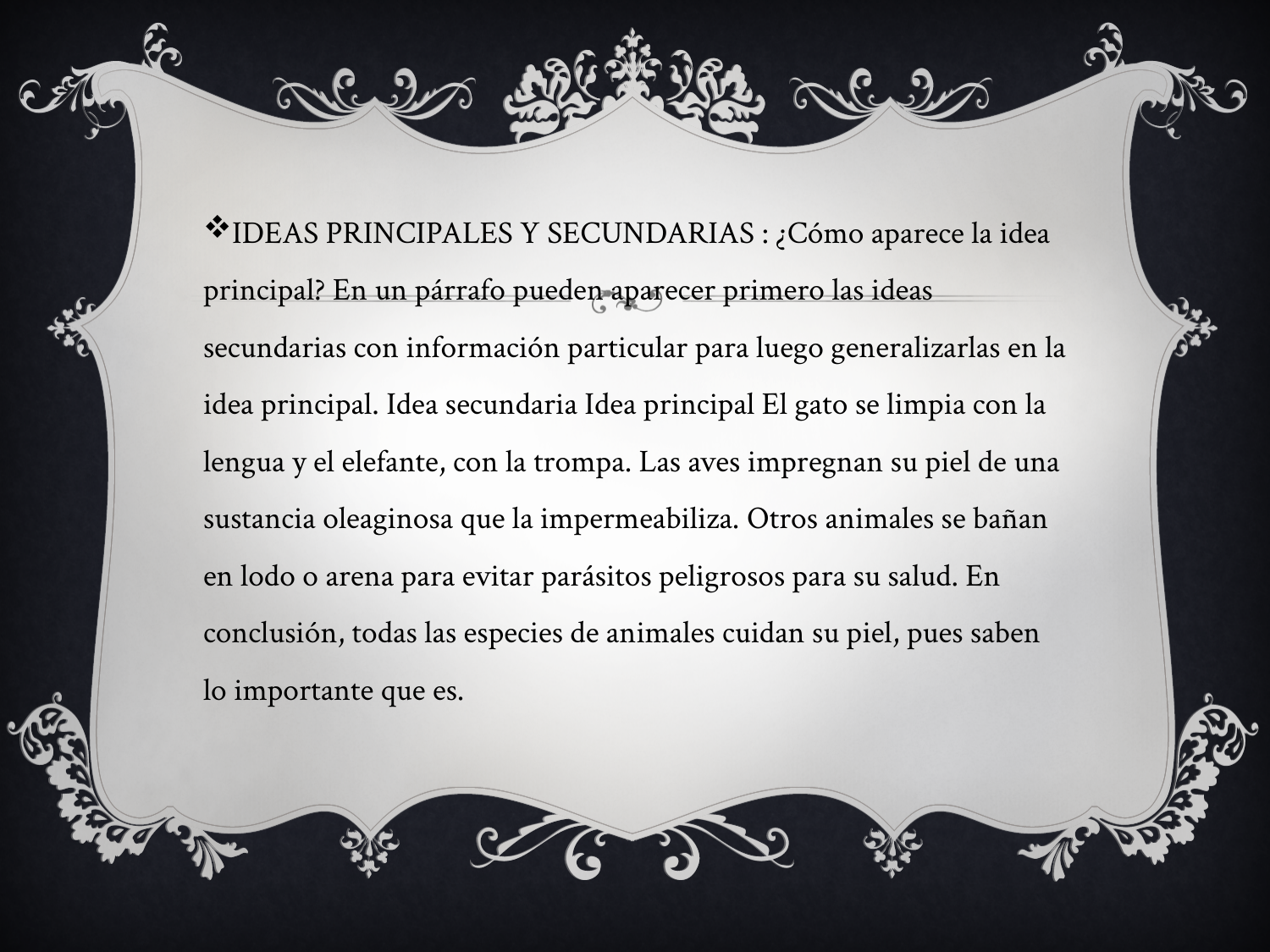

IDEAS PRINCIPALES Y SECUNDARIAS : ¿Cómo aparece la idea principal? En un párrafo pueden aparecer primero las ideas secundarias con información particular para luego generalizarlas en la idea principal. Idea secundaria Idea principal El gato se limpia con la lengua y el elefante, con la trompa. Las aves impregnan su piel de una sustancia oleaginosa que la impermeabiliza. Otros animales se bañan en lodo o arena para evitar parásitos peligrosos para su salud. En conclusión, todas las especies de animales cuidan su piel, pues saben lo importante que es.